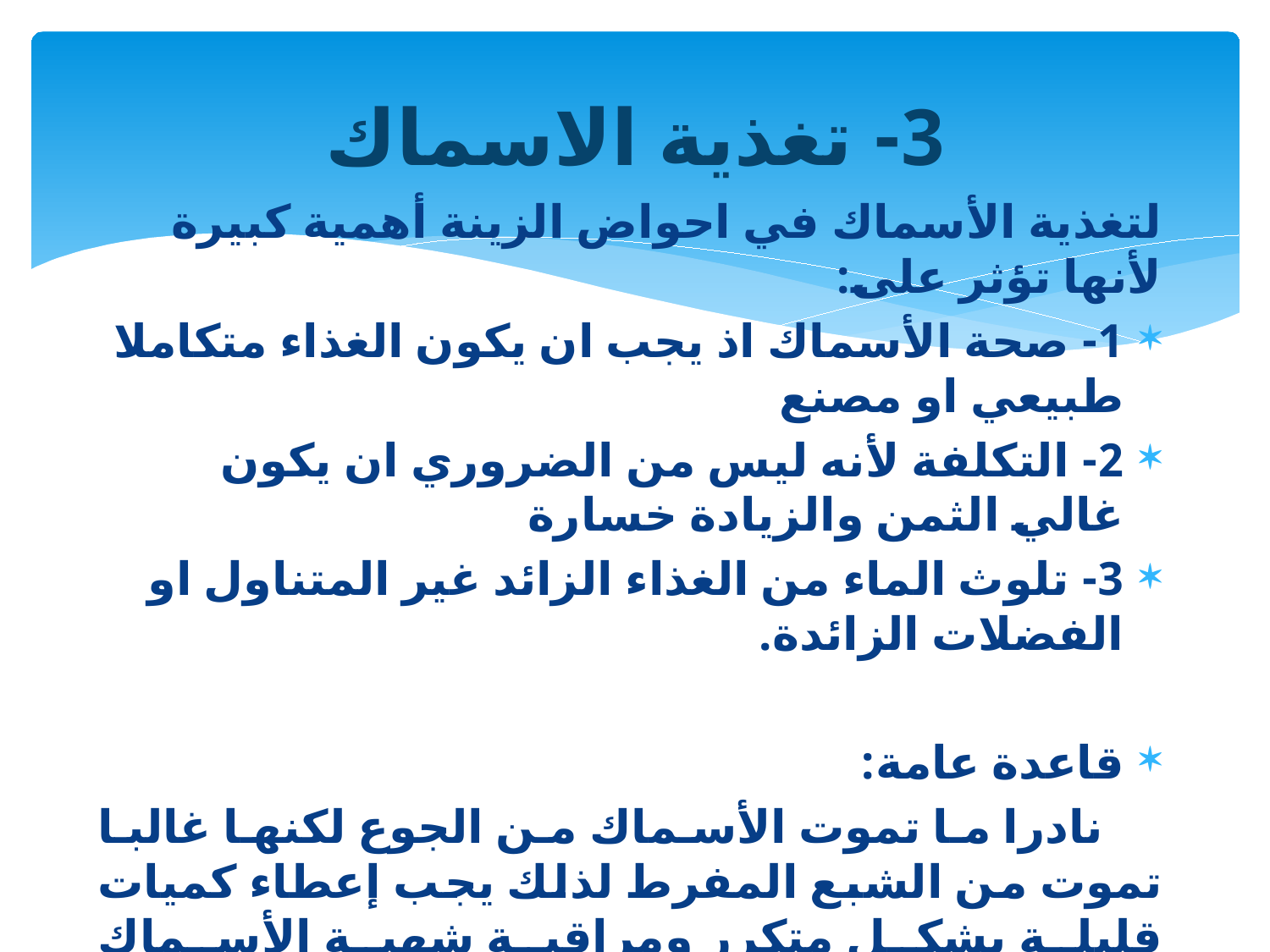

# 3- تغذية الاسماك
لتغذية الأسماك في احواض الزينة أهمية كبيرة لأنها تؤثر على:
1- صحة الأسماك اذ يجب ان يكون الغذاء متكاملا طبيعي او مصنع
2- التكلفة لأنه ليس من الضروري ان يكون غالي الثمن والزيادة خسارة
3- تلوث الماء من الغذاء الزائد غير المتناول او الفضلات الزائدة.

قاعدة عامة:
     نادرا ما تموت الأسماك من الجوع لكنها غالبا تموت من الشبع المفرط لذلك يجب إعطاء كميات قليلة بشكل متكرر ومراقبة شهية الأسماك وضمان تناولها الكمية بأكملها وكذلك نظافة الماء واختيار علف قليل التفكك وتلويث المياه. ولمرشحات المياه (الفلاتر) دور مهم هنا.